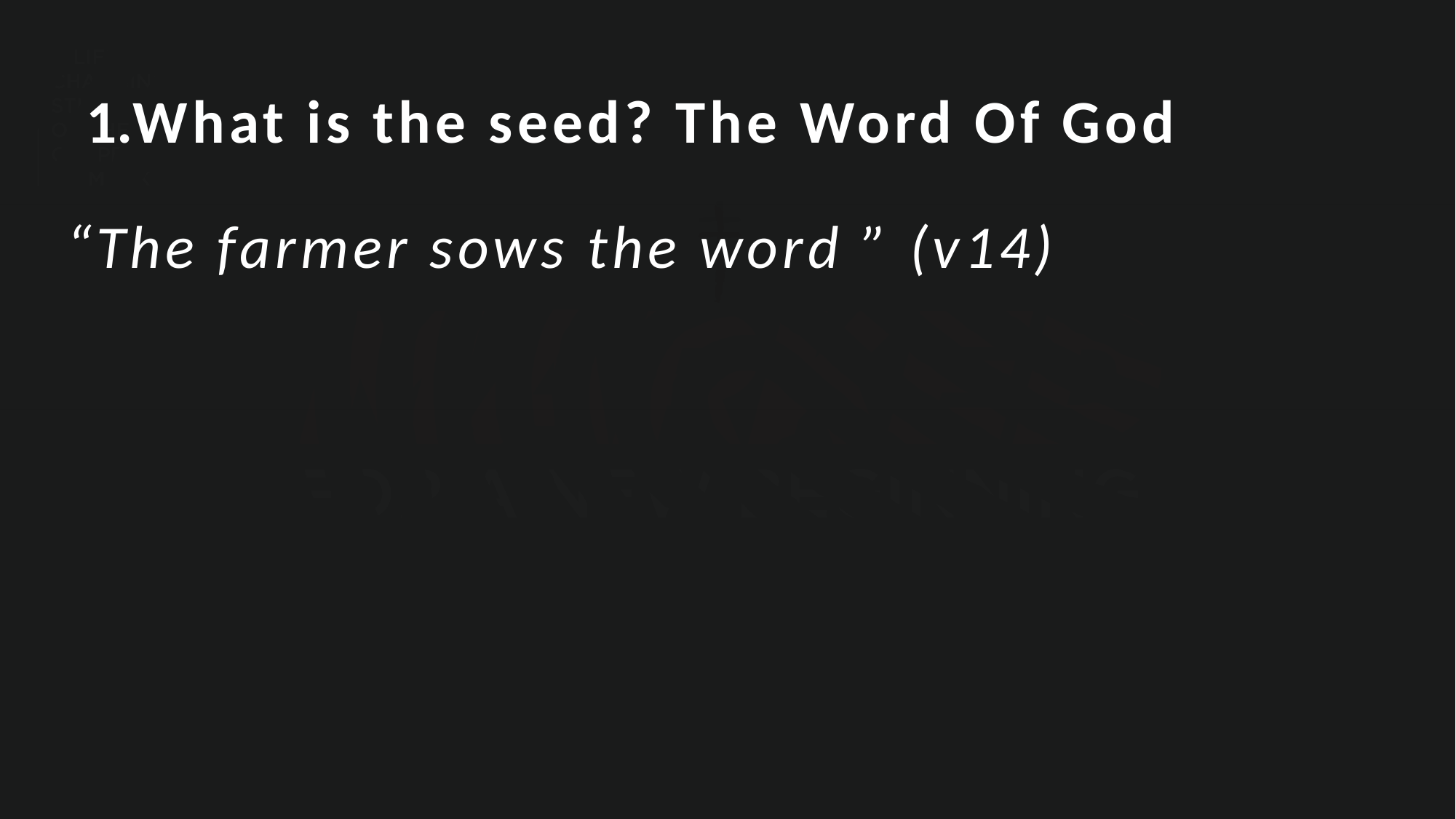

What is the seed? The Word Of God

“The farmer sows the word ” (v14)